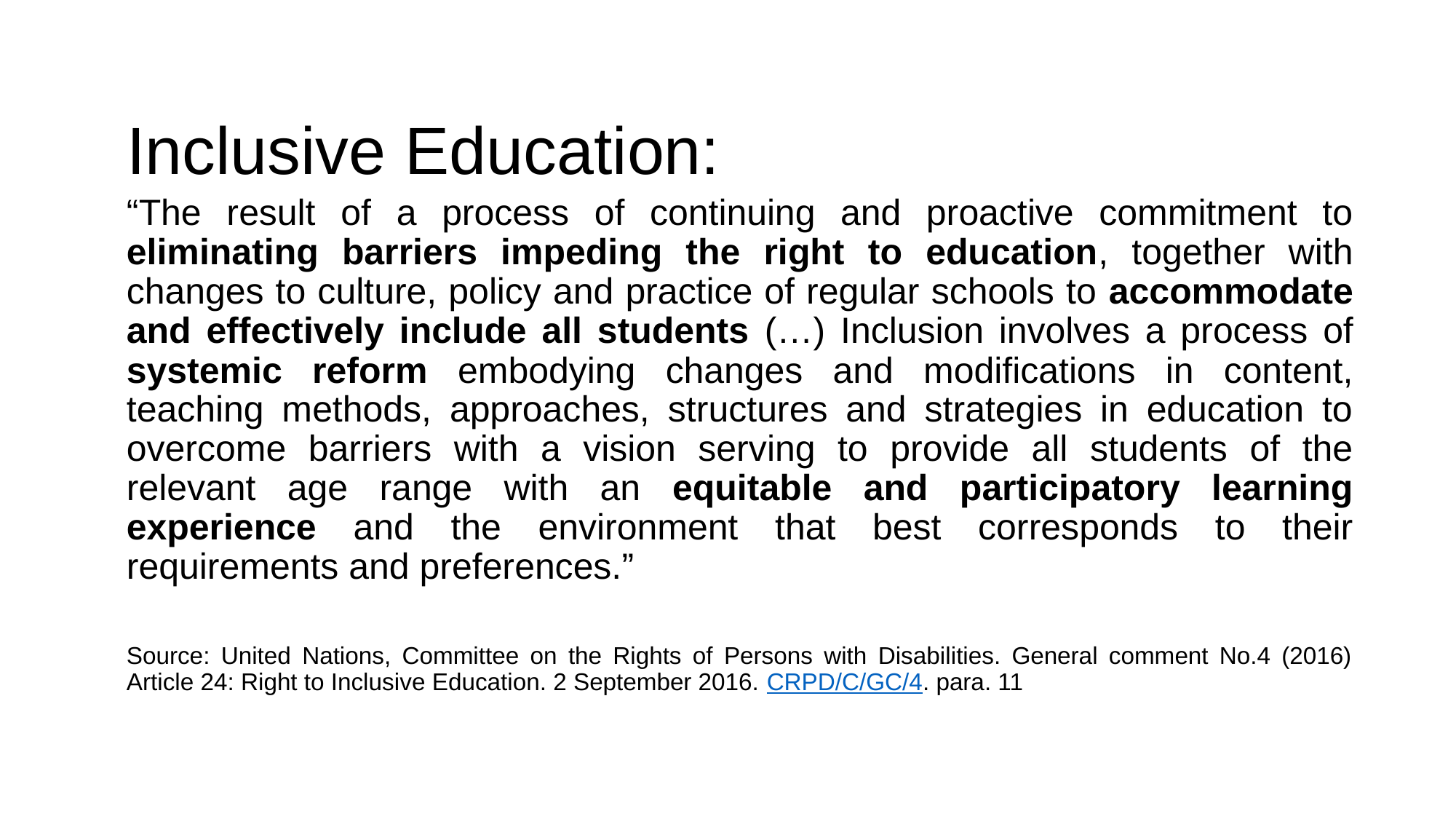

# Inclusive Education:
“The result of a process of continuing and proactive commitment to eliminating barriers impeding the right to education, together with changes to culture, policy and practice of regular schools to accommodate and effectively include all students (…) Inclusion involves a process of systemic reform embodying changes and modifications in content, teaching methods, approaches, structures and strategies in education to overcome barriers with a vision serving to provide all students of the relevant age range with an equitable and participatory learning experience and the environment that best corresponds to their requirements and preferences.”

Source: United Nations, Committee on the Rights of Persons with Disabilities. General comment No.4 (2016) Article 24: Right to Inclusive Education. 2 September 2016. CRPD/C/GC/4. para. 11